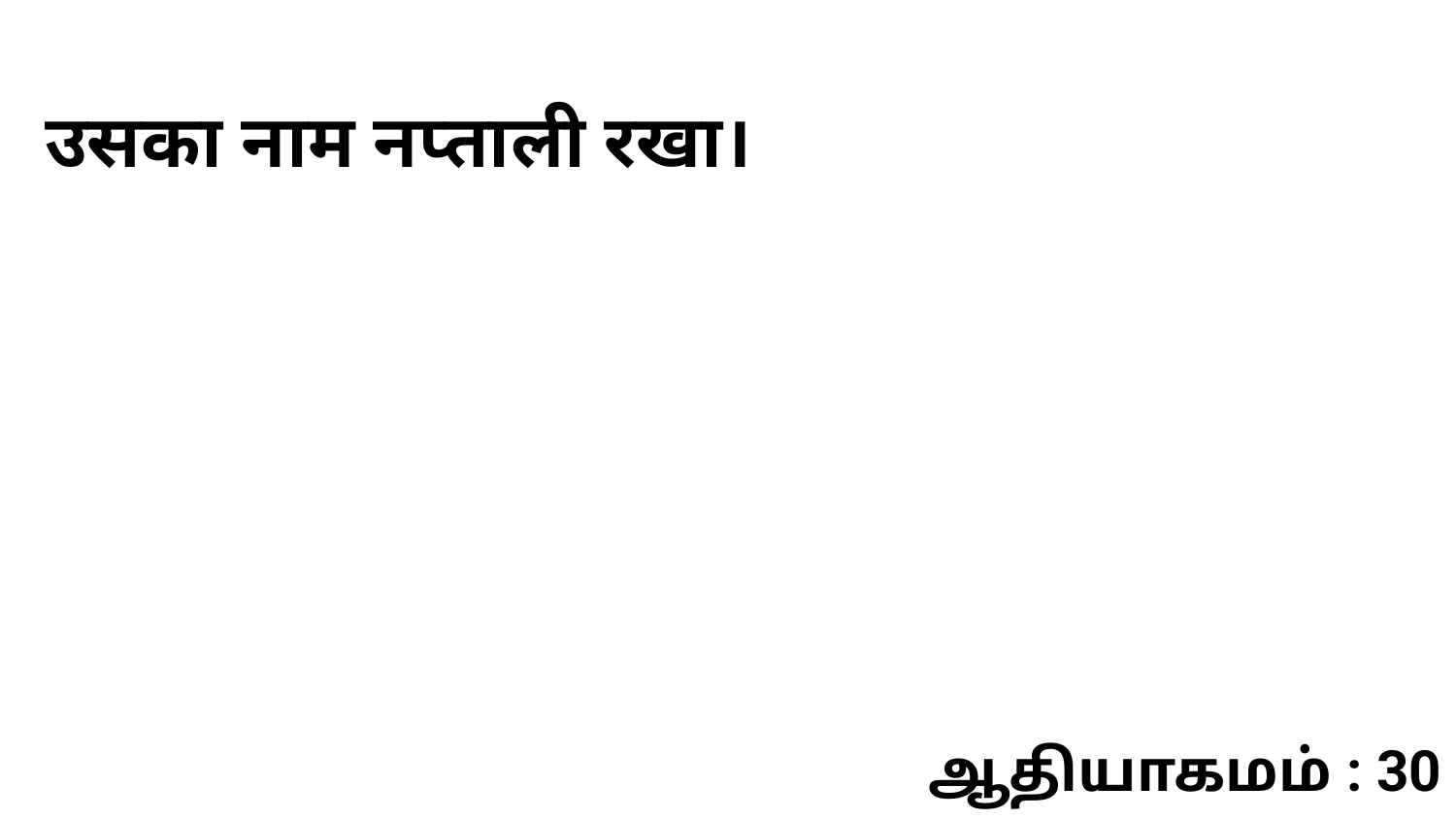

उसका नाम नप्ताली रखा।
ஆதியாகமம் : 30